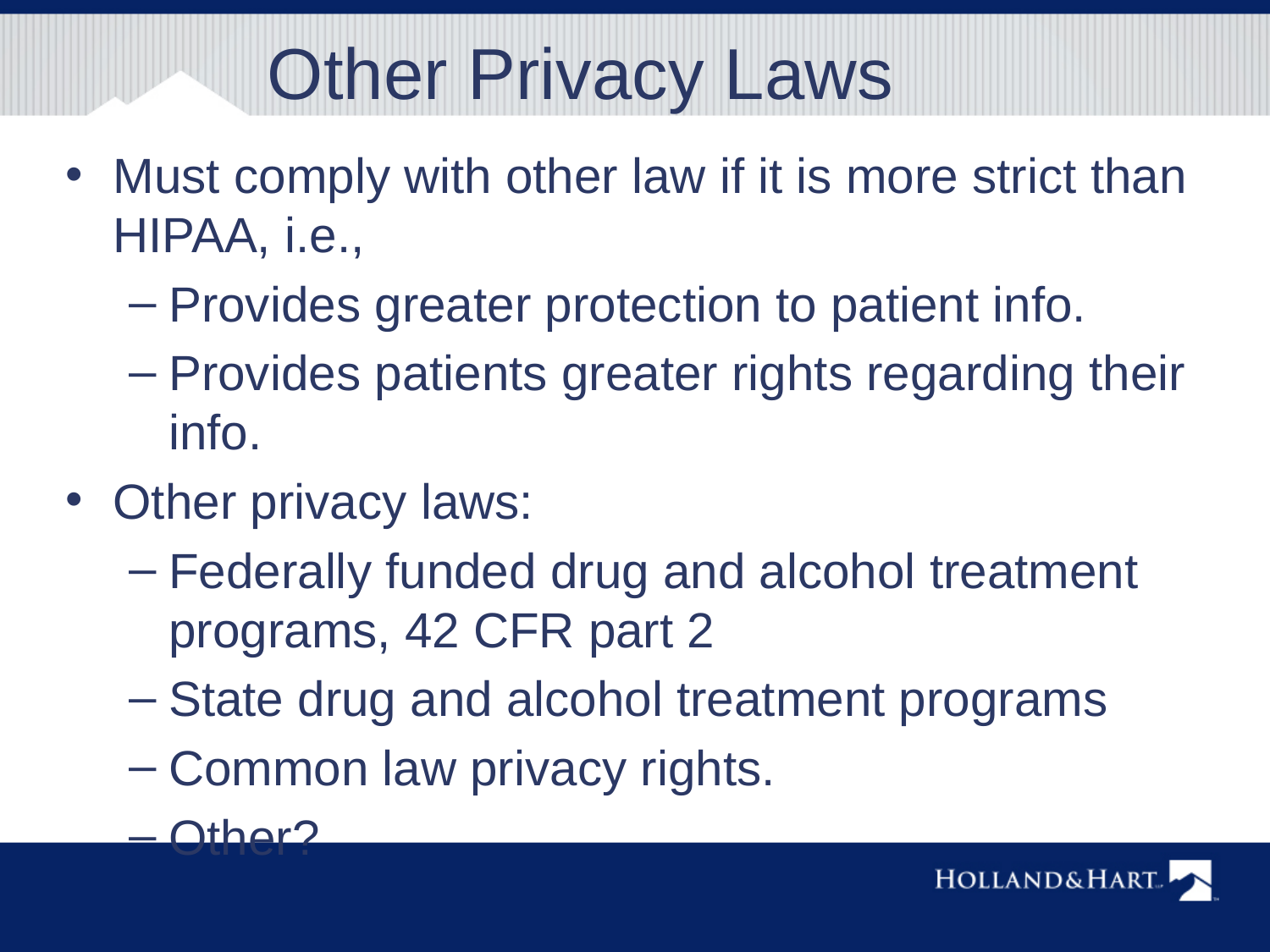

# Other Privacy Laws
Must comply with other law if it is more strict than HIPAA, i.e.,
Provides greater protection to patient info.
Provides patients greater rights regarding their info.
Other privacy laws:
Federally funded drug and alcohol treatment programs, 42 CFR part 2
State drug and alcohol treatment programs
Common law privacy rights.
Other?